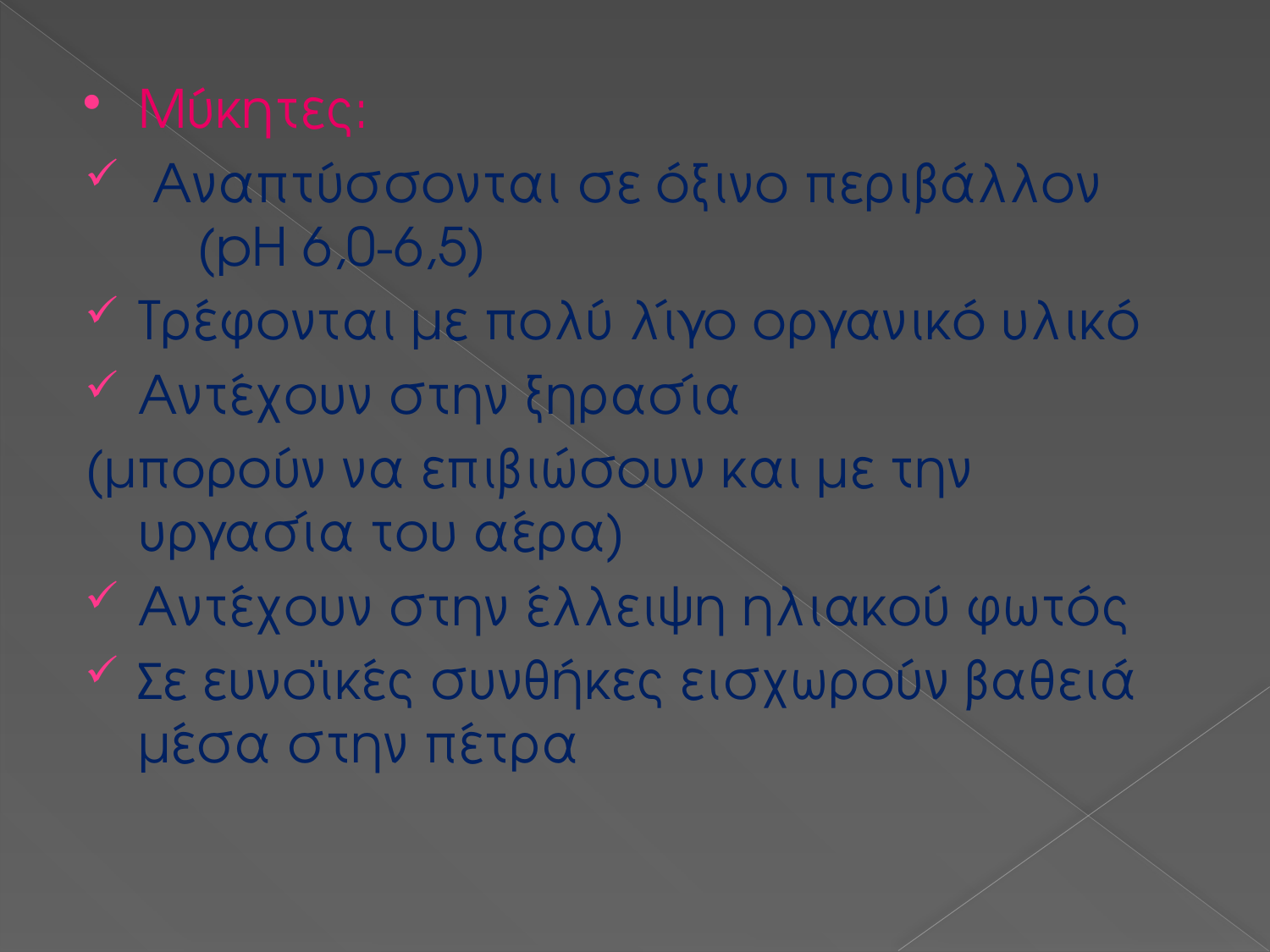

Μύκητες:
 Αναπτύσσονται σε όξινο περιβάλλον           (pH 6,0-6,5)
Τρέφονται με πολύ λίγο οργανικό υλικό
Αντέχουν στην ξηρασία
(μπορούν να επιβιώσουν και με την υργασία του αέρα)
Αντέχουν στην έλλειψη ηλιακού φωτός
Σε ευνοϊκές συνθήκες εισχωρούν βαθειά μέσα στην πέτρα